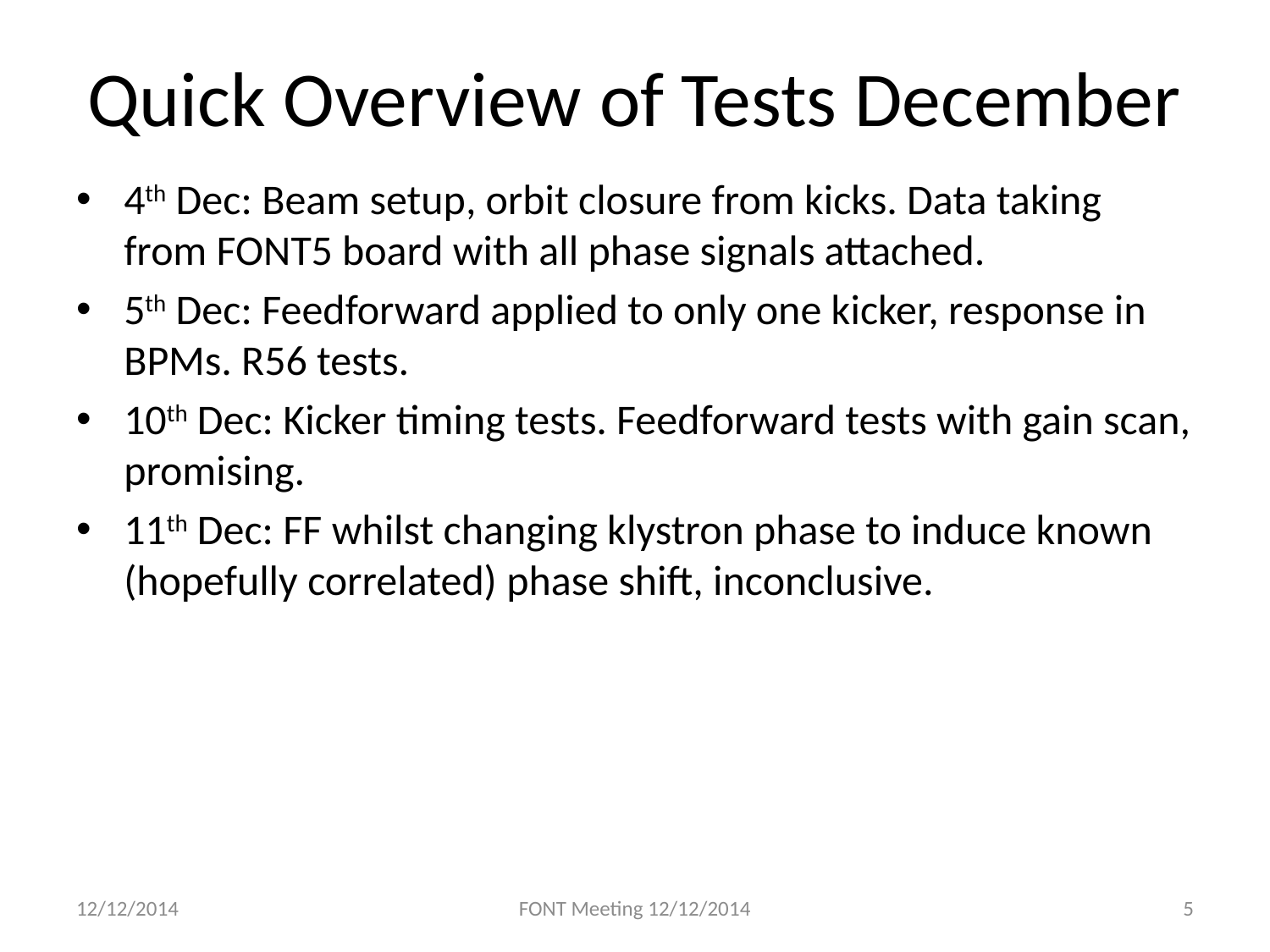

# Quick Overview of Tests December
4th Dec: Beam setup, orbit closure from kicks. Data taking from FONT5 board with all phase signals attached.
5th Dec: Feedforward applied to only one kicker, response in BPMs. R56 tests.
10th Dec: Kicker timing tests. Feedforward tests with gain scan, promising.
11th Dec: FF whilst changing klystron phase to induce known (hopefully correlated) phase shift, inconclusive.

12/12/2014
FONT Meeting 12/12/2014
5